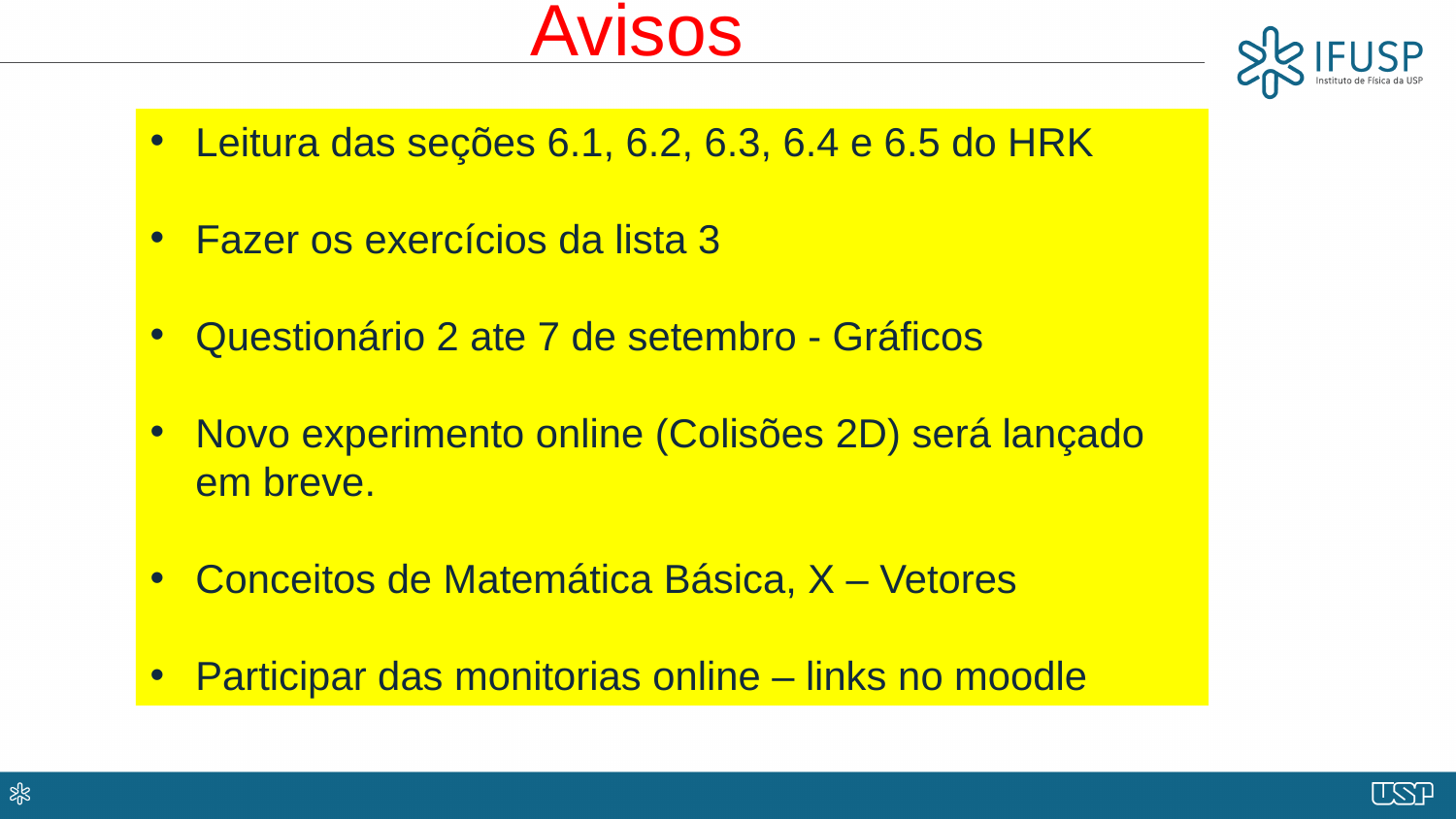

Avisos
Leitura das seções 6.1, 6.2, 6.3, 6.4 e 6.5 do HRK

Fazer os exercícios da lista 3

Questionário 2 ate 7 de setembro - Gráficos

Novo experimento online (Colisões 2D) será lançado em breve.

Conceitos de Matemática Básica, X – Vetores

Participar das monitorias online – links no moodle